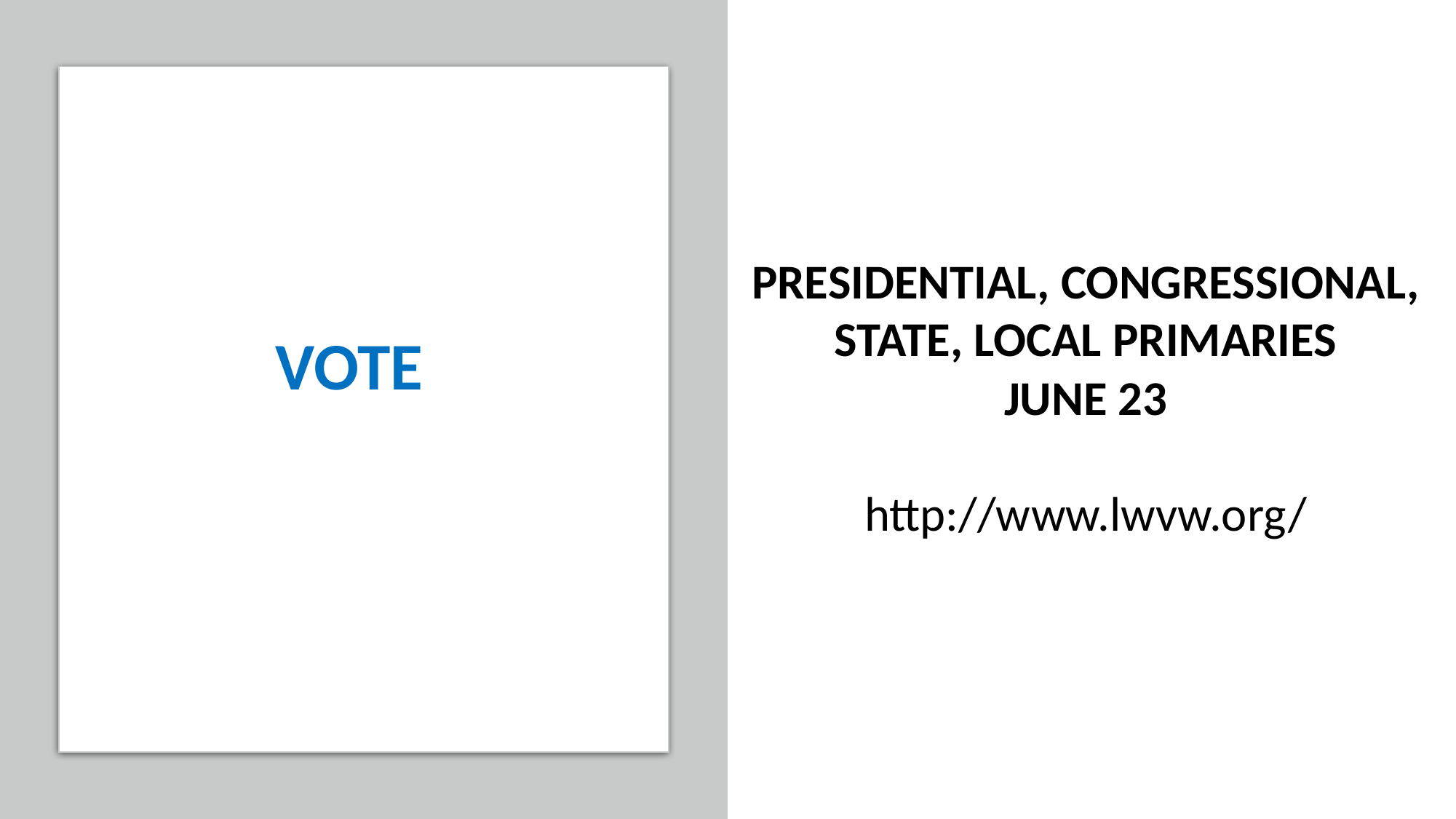

PRESIDENTIAL, CONGRESSIONAL, STATE, LOCAL PRIMARIES
JUNE 23

http://www.lwvw.org/

VOTE